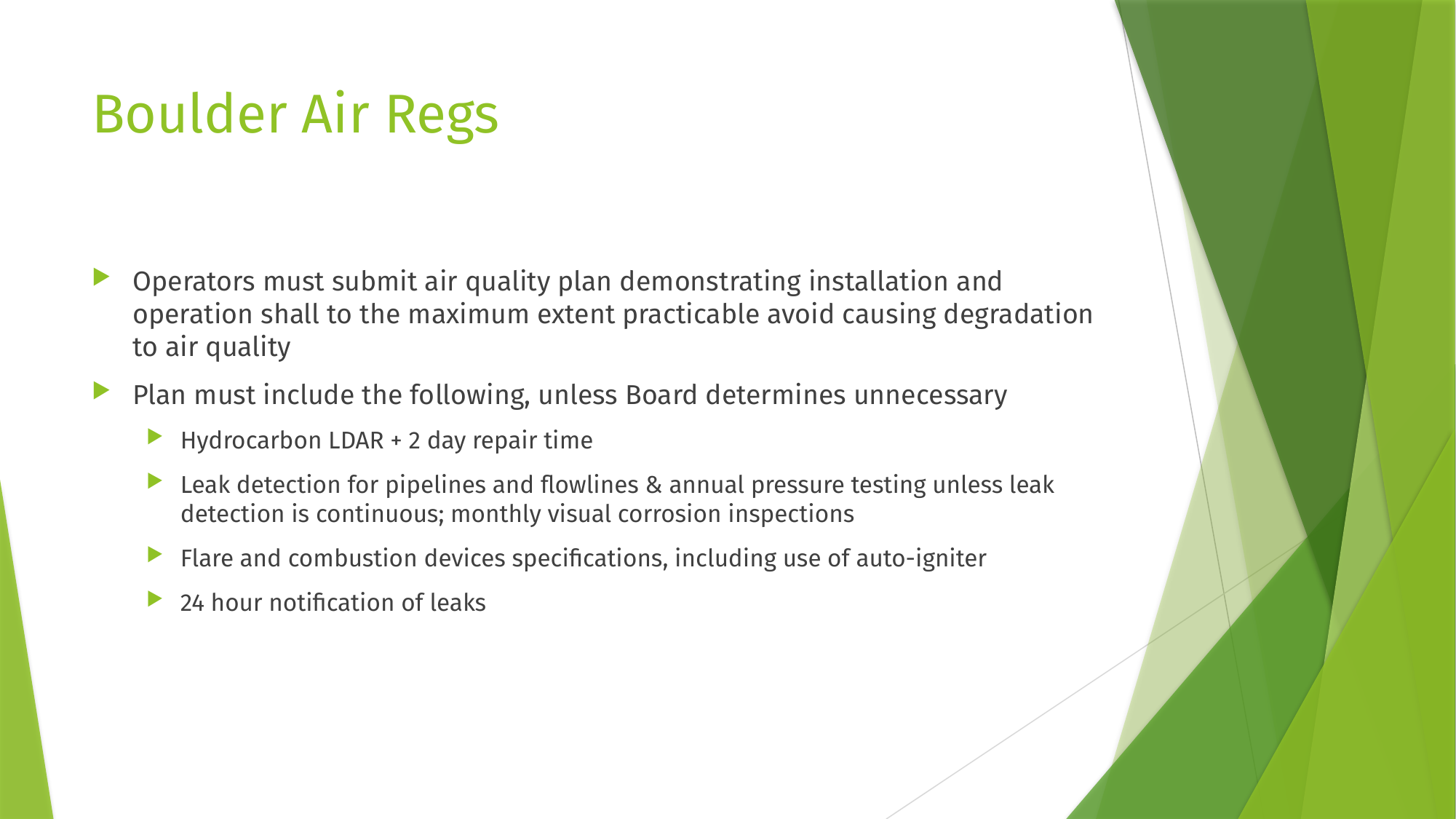

# Boulder Air Regs
Operators must submit air quality plan demonstrating installation and operation shall to the maximum extent practicable avoid causing degradation to air quality
Plan must include the following, unless Board determines unnecessary
Hydrocarbon LDAR + 2 day repair time
Leak detection for pipelines and flowlines & annual pressure testing unless leak detection is continuous; monthly visual corrosion inspections
Flare and combustion devices specifications, including use of auto-igniter
24 hour notification of leaks